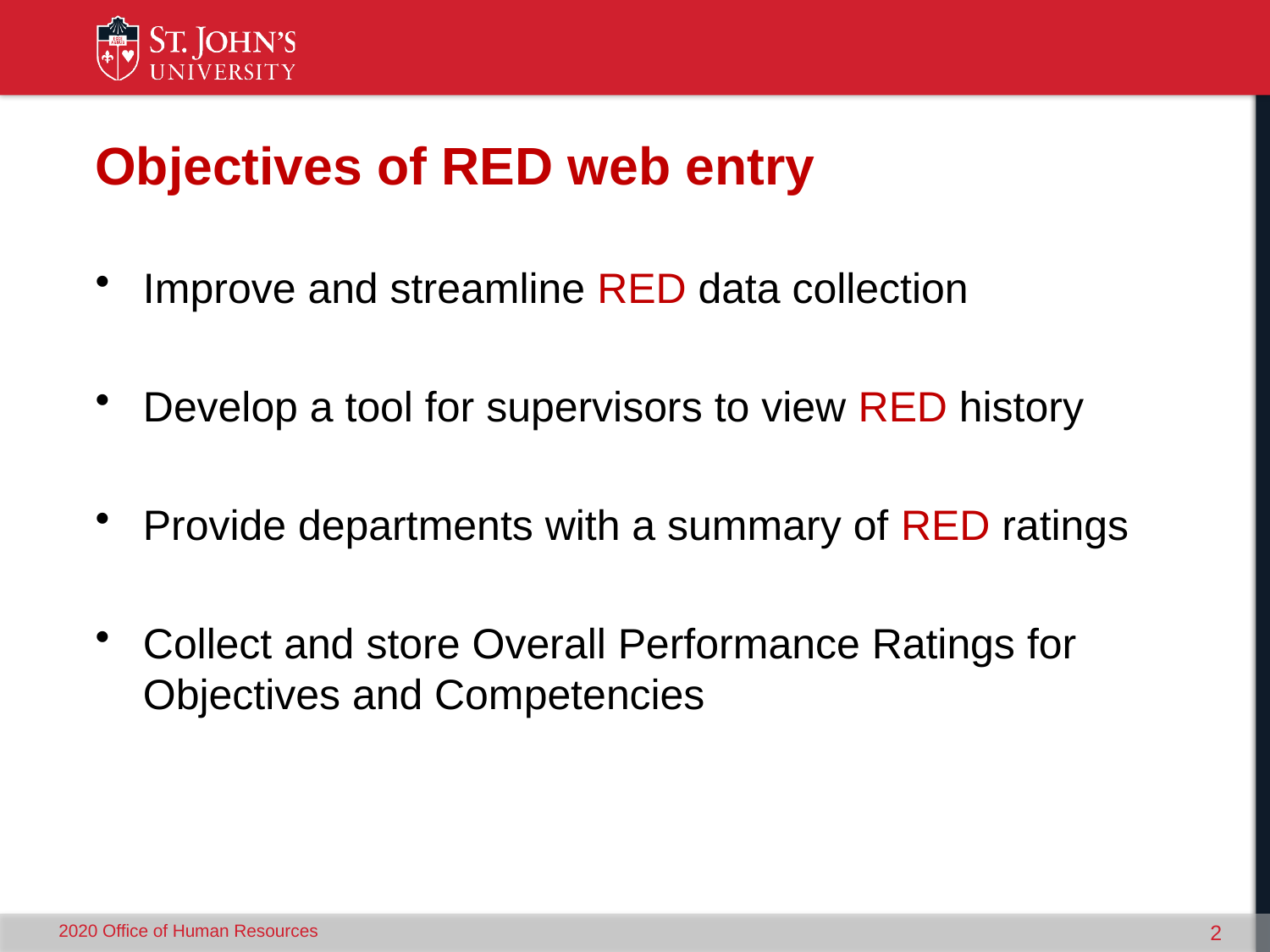

# Objectives of RED web entry
Improve and streamline RED data collection

Develop a tool for supervisors to view RED history

Provide departments with a summary of RED ratings

Collect and store Overall Performance Ratings for Objectives and Competencies
2020 Office of Human Resources